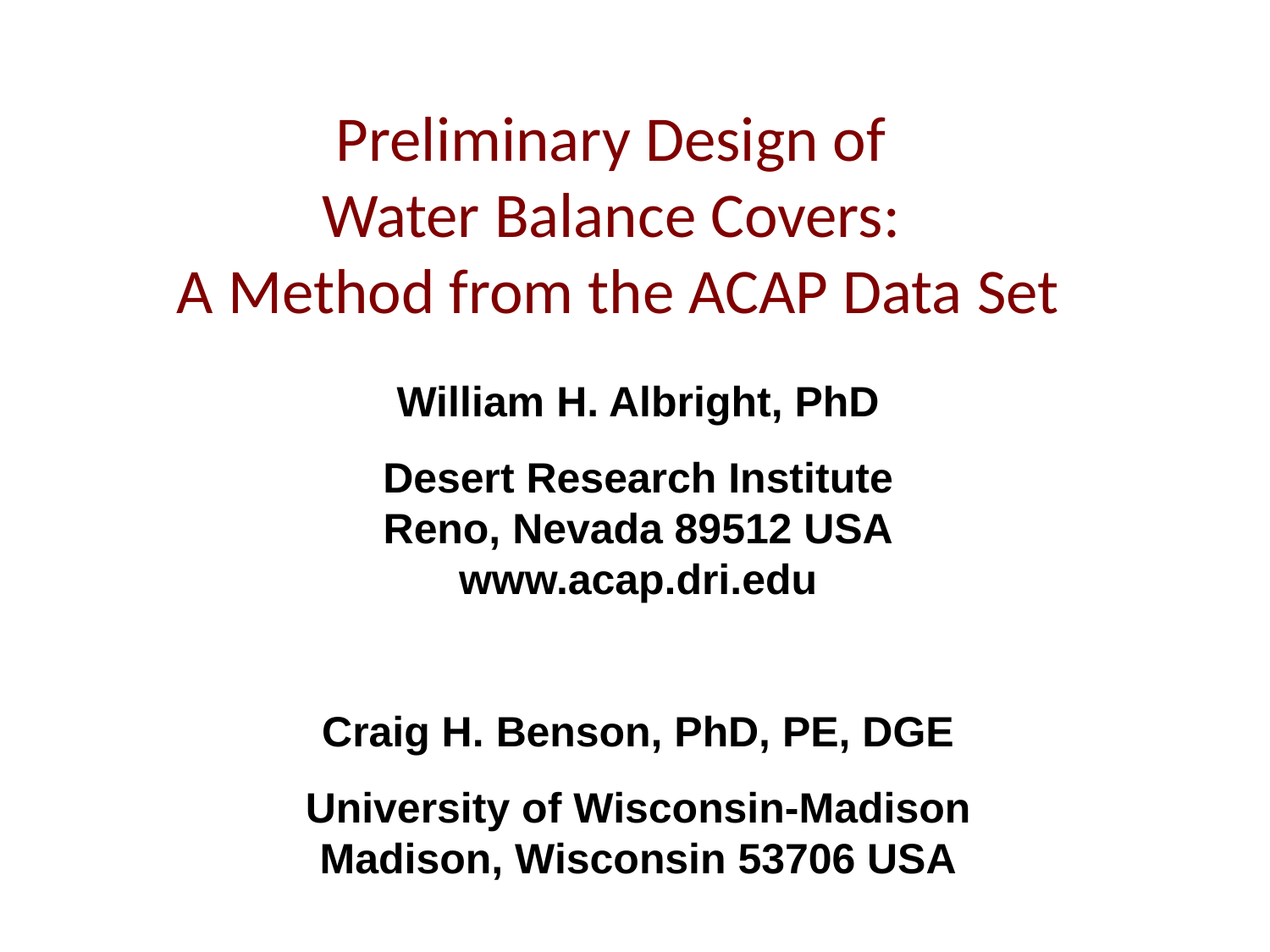

Preliminary Design of
Water Balance Covers:
A Method from the ACAP Data Set
William H. Albright, PhD

Desert Research Institute
Reno, Nevada 89512 USA
www.acap.dri.edu

Craig H. Benson, PhD, PE, DGE

University of Wisconsin-Madison
Madison, Wisconsin 53706 USA